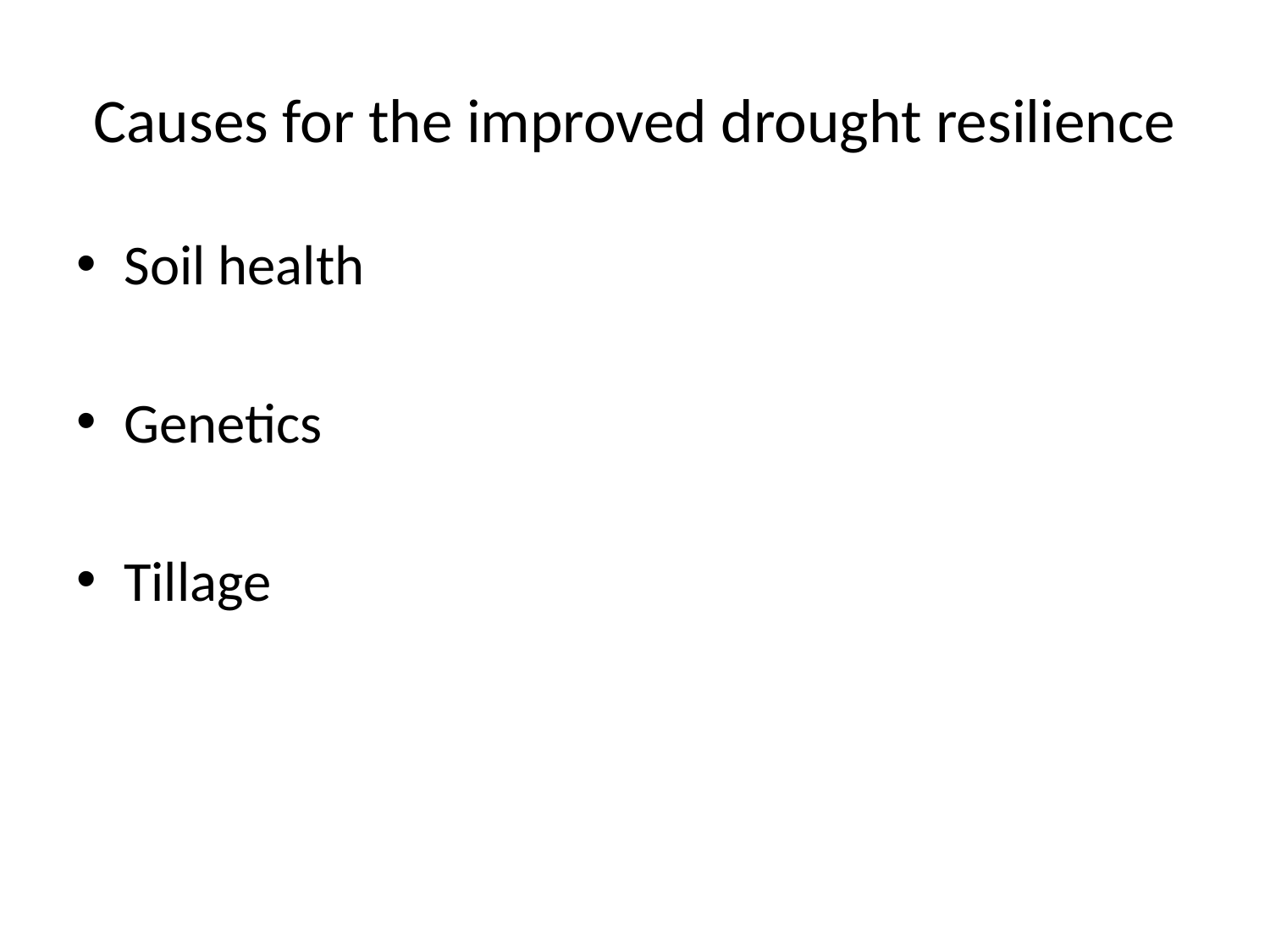

# Causes for the improved drought resilience
Soil health

Genetics

Tillage